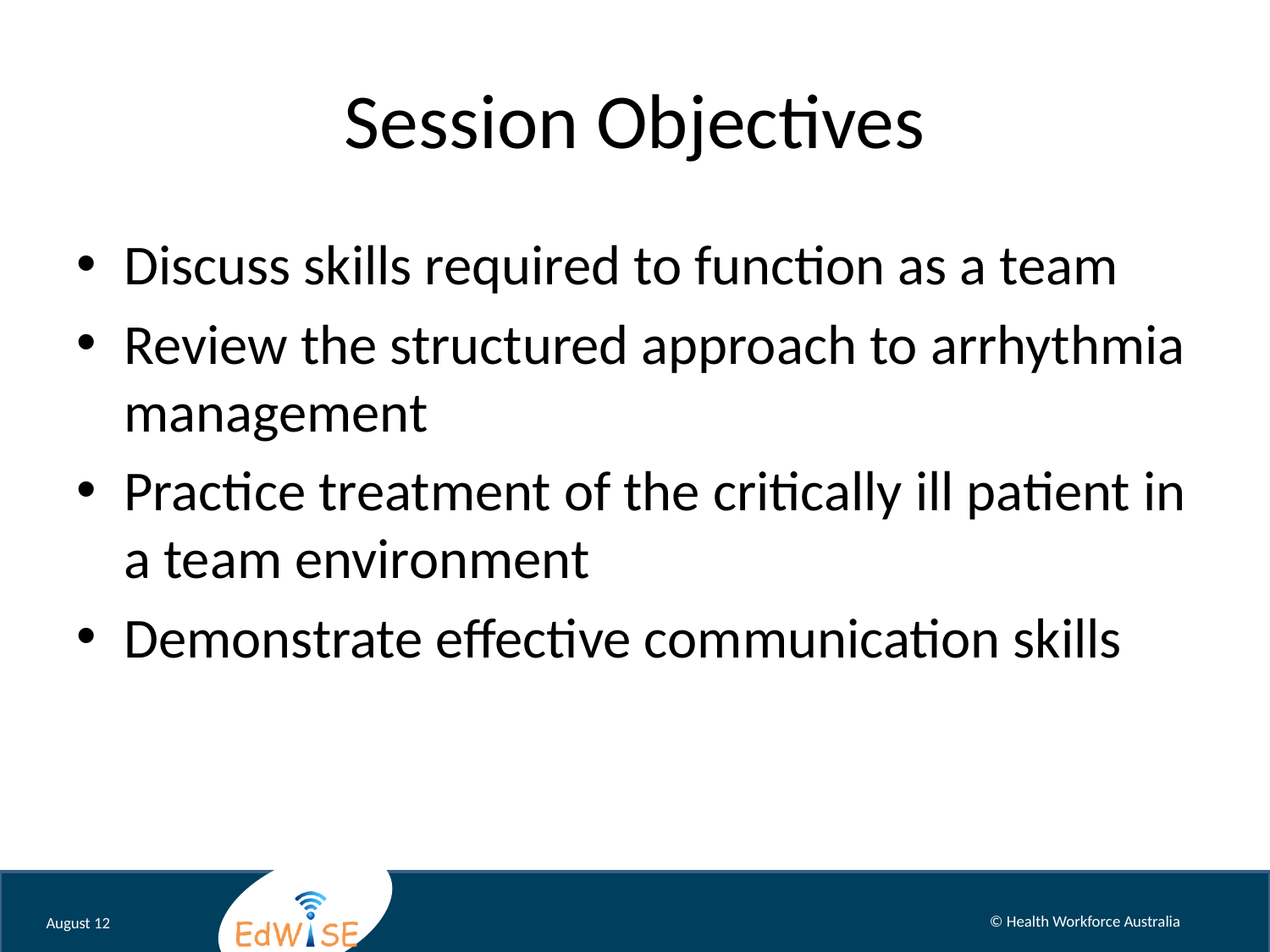

# Session Objectives
Discuss skills required to function as a team
Review the structured approach to arrhythmia management
Practice treatment of the critically ill patient in a team environment
Demonstrate effective communication skills
August 12
© Health Workforce Australia